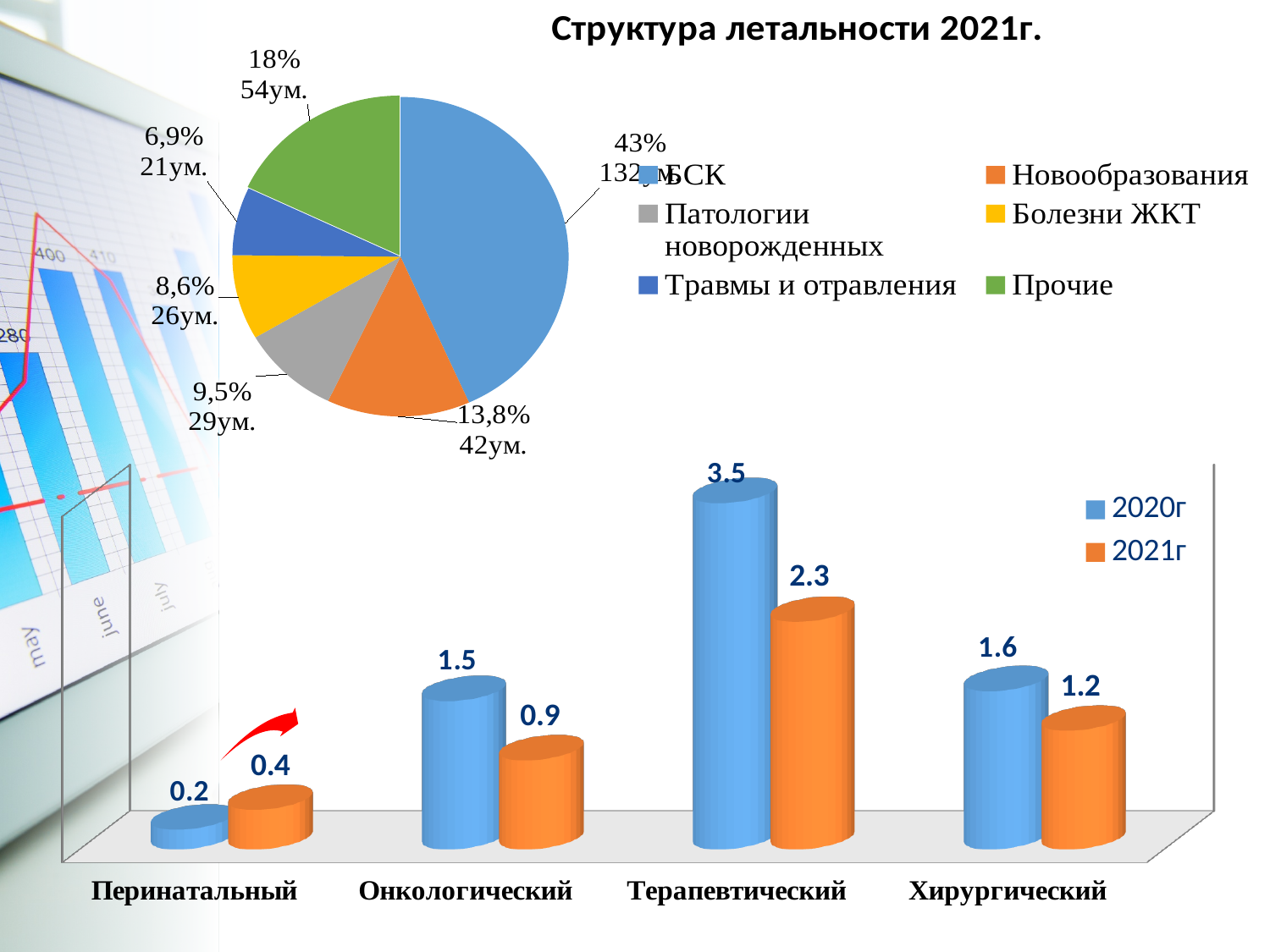

### Chart: Структура летальности 2021г.

| Category | 2021г. (Всего умерших -304 пациента) |
|---|---|
| БСК | 0.4340000000000012 |
| Новообразования | 0.138 |
| Патологии новорожденных  | 0.09500000000000004 |
| Болезни ЖКТ  | 0.08600000000000002 |
| Травмы и отравления  | 0.06900000000000003 |
| Прочие  | 0.18000000000000024 |

[unsupported chart]